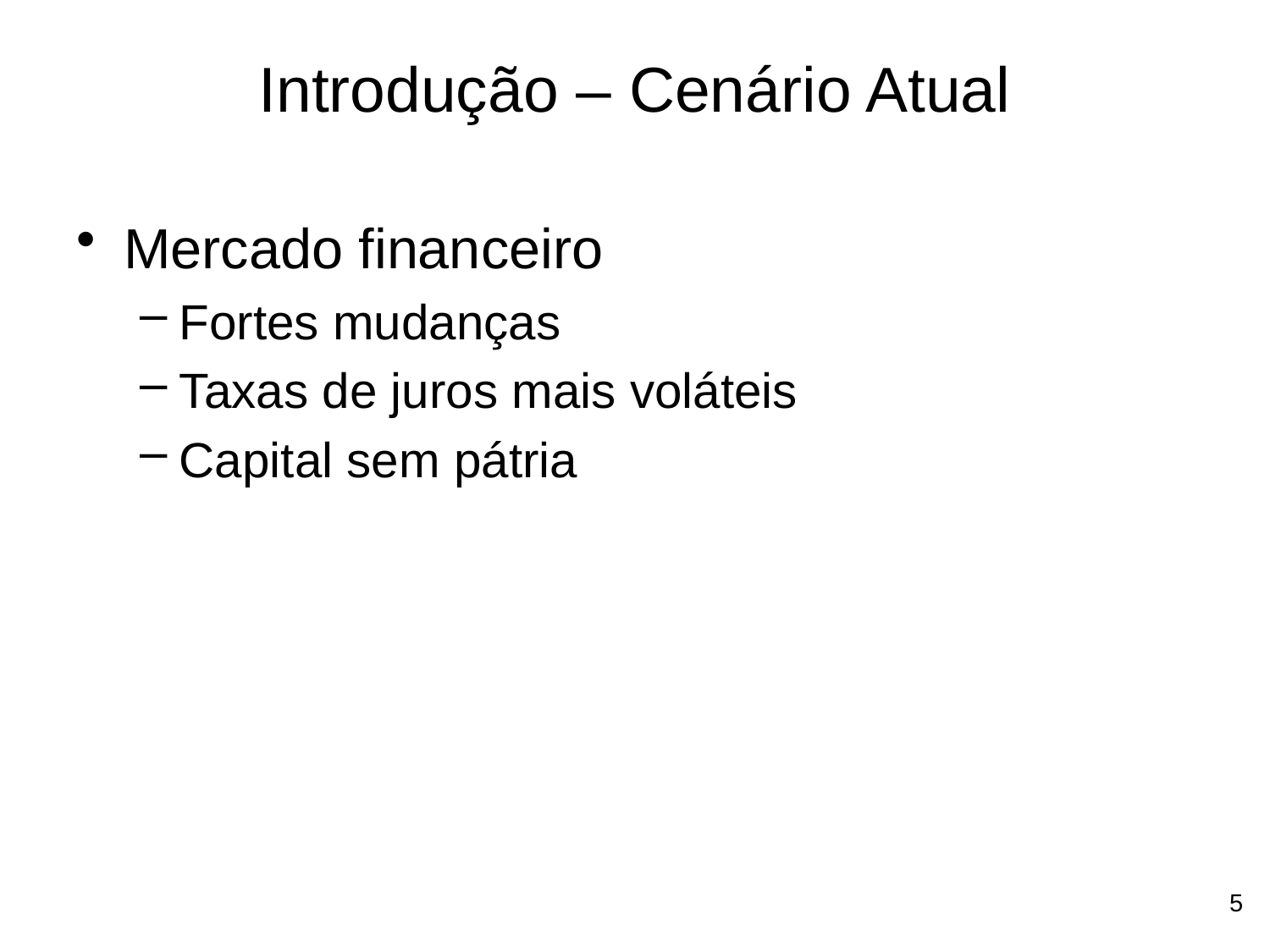

# Introdução – Cenário Atual
Mercado financeiro
Fortes mudanças
Taxas de juros mais voláteis
Capital sem pátria

5